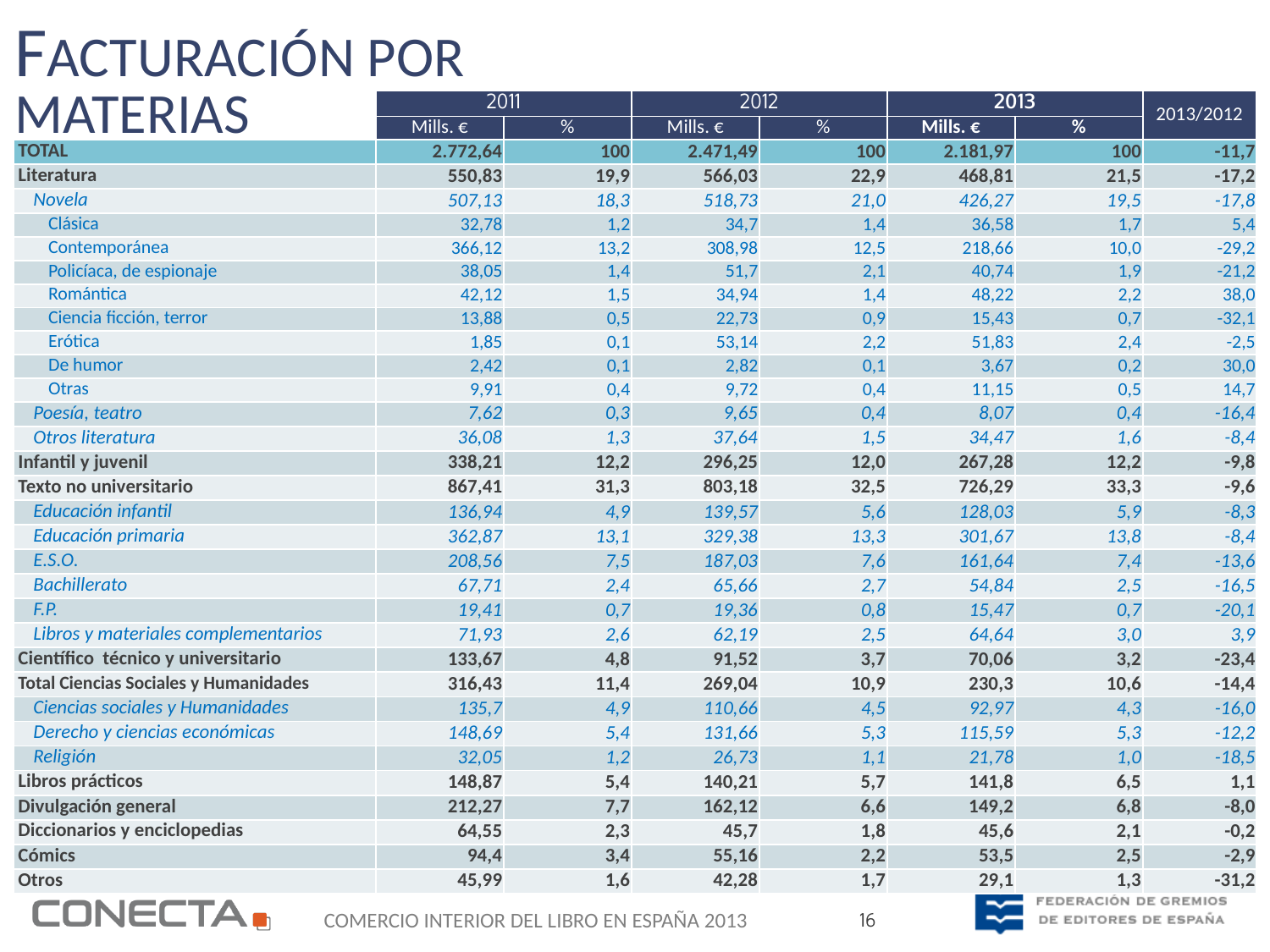

Facturación por Materias
|  | 2011 |  | 2012 |  | 2013 |  | 2013/2012 |
| --- | --- | --- | --- | --- | --- | --- | --- |
|  | Mills. € | % | Mills. € | % | Mills. € | % |  |
| TOTAL | 2.772,64 | 100 | 2.471,49 | 100 | 2.181,97 | 100 | -11,7 |
| Literatura | 550,83 | 19,9 | 566,03 | 22,9 | 468,81 | 21,5 | -17,2 |
| Novela | 507,13 | 18,3 | 518,73 | 21,0 | 426,27 | 19,5 | -17,8 |
| Clásica | 32,78 | 1,2 | 34,7 | 1,4 | 36,58 | 1,7 | 5,4 |
| Contemporánea | 366,12 | 13,2 | 308,98 | 12,5 | 218,66 | 10,0 | -29,2 |
| Policíaca, de espionaje | 38,05 | 1,4 | 51,7 | 2,1 | 40,74 | 1,9 | -21,2 |
| Romántica | 42,12 | 1,5 | 34,94 | 1,4 | 48,22 | 2,2 | 38,0 |
| Ciencia ficción, terror | 13,88 | 0,5 | 22,73 | 0,9 | 15,43 | 0,7 | -32,1 |
| Erótica | 1,85 | 0,1 | 53,14 | 2,2 | 51,83 | 2,4 | -2,5 |
| De humor | 2,42 | 0,1 | 2,82 | 0,1 | 3,67 | 0,2 | 30,0 |
| Otras | 9,91 | 0,4 | 9,72 | 0,4 | 11,15 | 0,5 | 14,7 |
| Poesía, teatro | 7,62 | 0,3 | 9,65 | 0,4 | 8,07 | 0,4 | -16,4 |
| Otros literatura | 36,08 | 1,3 | 37,64 | 1,5 | 34,47 | 1,6 | -8,4 |
| Infantil y juvenil | 338,21 | 12,2 | 296,25 | 12,0 | 267,28 | 12,2 | -9,8 |
| Texto no universitario | 867,41 | 31,3 | 803,18 | 32,5 | 726,29 | 33,3 | -9,6 |
| Educación infantil | 136,94 | 4,9 | 139,57 | 5,6 | 128,03 | 5,9 | -8,3 |
| Educación primaria | 362,87 | 13,1 | 329,38 | 13,3 | 301,67 | 13,8 | -8,4 |
| E.S.O. | 208,56 | 7,5 | 187,03 | 7,6 | 161,64 | 7,4 | -13,6 |
| Bachillerato | 67,71 | 2,4 | 65,66 | 2,7 | 54,84 | 2,5 | -16,5 |
| F.P. | 19,41 | 0,7 | 19,36 | 0,8 | 15,47 | 0,7 | -20,1 |
| Libros y materiales complementarios | 71,93 | 2,6 | 62,19 | 2,5 | 64,64 | 3,0 | 3,9 |
| Científico técnico y universitario | 133,67 | 4,8 | 91,52 | 3,7 | 70,06 | 3,2 | -23,4 |
| Total Ciencias Sociales y Humanidades | 316,43 | 11,4 | 269,04 | 10,9 | 230,3 | 10,6 | -14,4 |
| Ciencias sociales y Humanidades | 135,7 | 4,9 | 110,66 | 4,5 | 92,97 | 4,3 | -16,0 |
| Derecho y ciencias económicas | 148,69 | 5,4 | 131,66 | 5,3 | 115,59 | 5,3 | -12,2 |
| Religión | 32,05 | 1,2 | 26,73 | 1,1 | 21,78 | 1,0 | -18,5 |
| Libros prácticos | 148,87 | 5,4 | 140,21 | 5,7 | 141,8 | 6,5 | 1,1 |
| Divulgación general | 212,27 | 7,7 | 162,12 | 6,6 | 149,2 | 6,8 | -8,0 |
| Diccionarios y enciclopedias | 64,55 | 2,3 | 45,7 | 1,8 | 45,6 | 2,1 | -0,2 |
| Cómics | 94,4 | 3,4 | 55,16 | 2,2 | 53,5 | 2,5 | -2,9 |
| Otros | 45,99 | 1,6 | 42,28 | 1,7 | 29,1 | 1,3 | -31,2 |